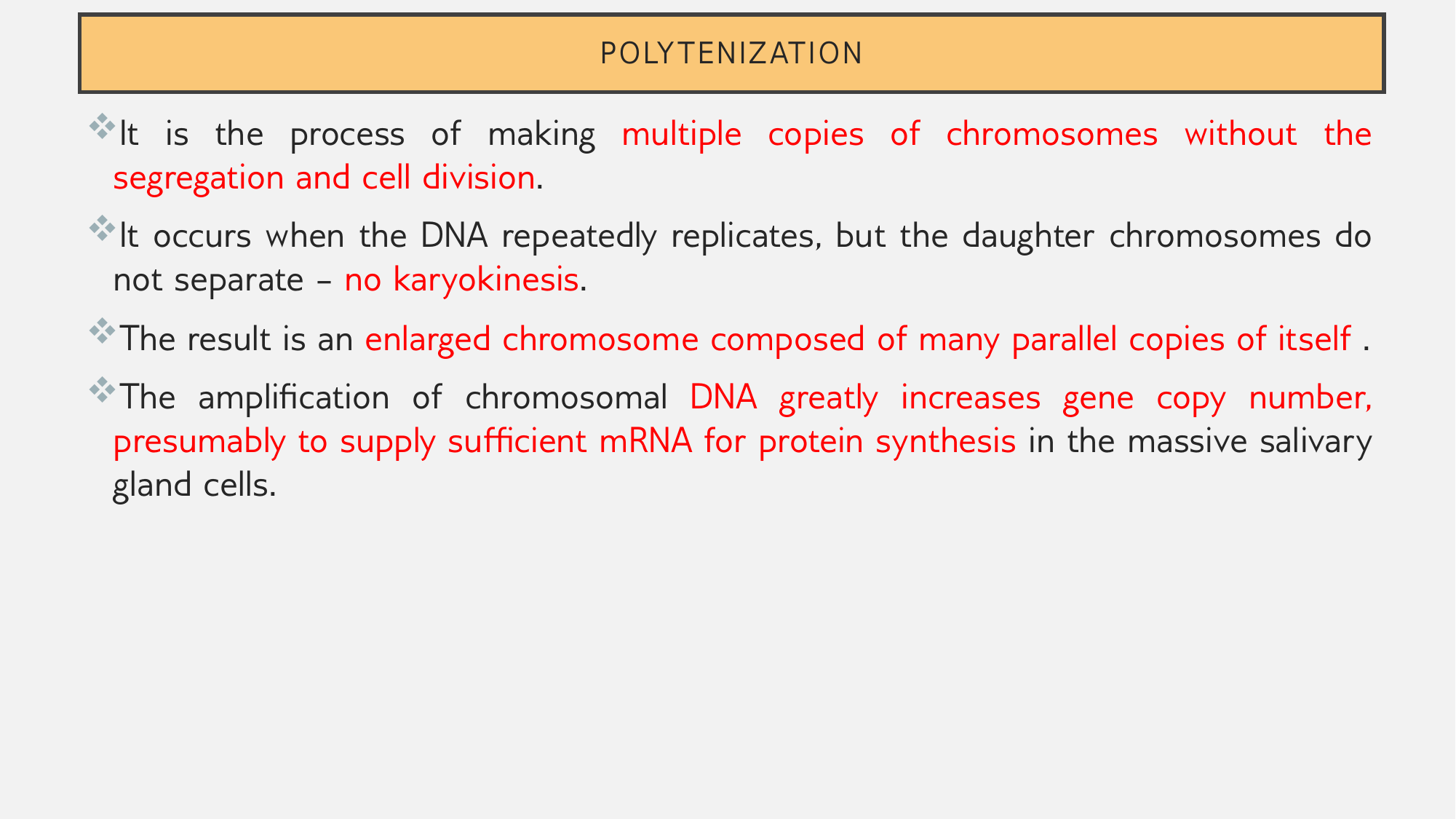

# Polytenization
It is the process of making multiple copies of chromosomes without the segregation and cell division.
It occurs when the DNA repeatedly replicates, but the daughter chromosomes do not separate – no karyokinesis.
The result is an enlarged chromosome composed of many parallel copies of itself .
The amplification of chromosomal DNA greatly increases gene copy number, presumably to supply sufficient mRNA for protein synthesis in the massive salivary gland cells.